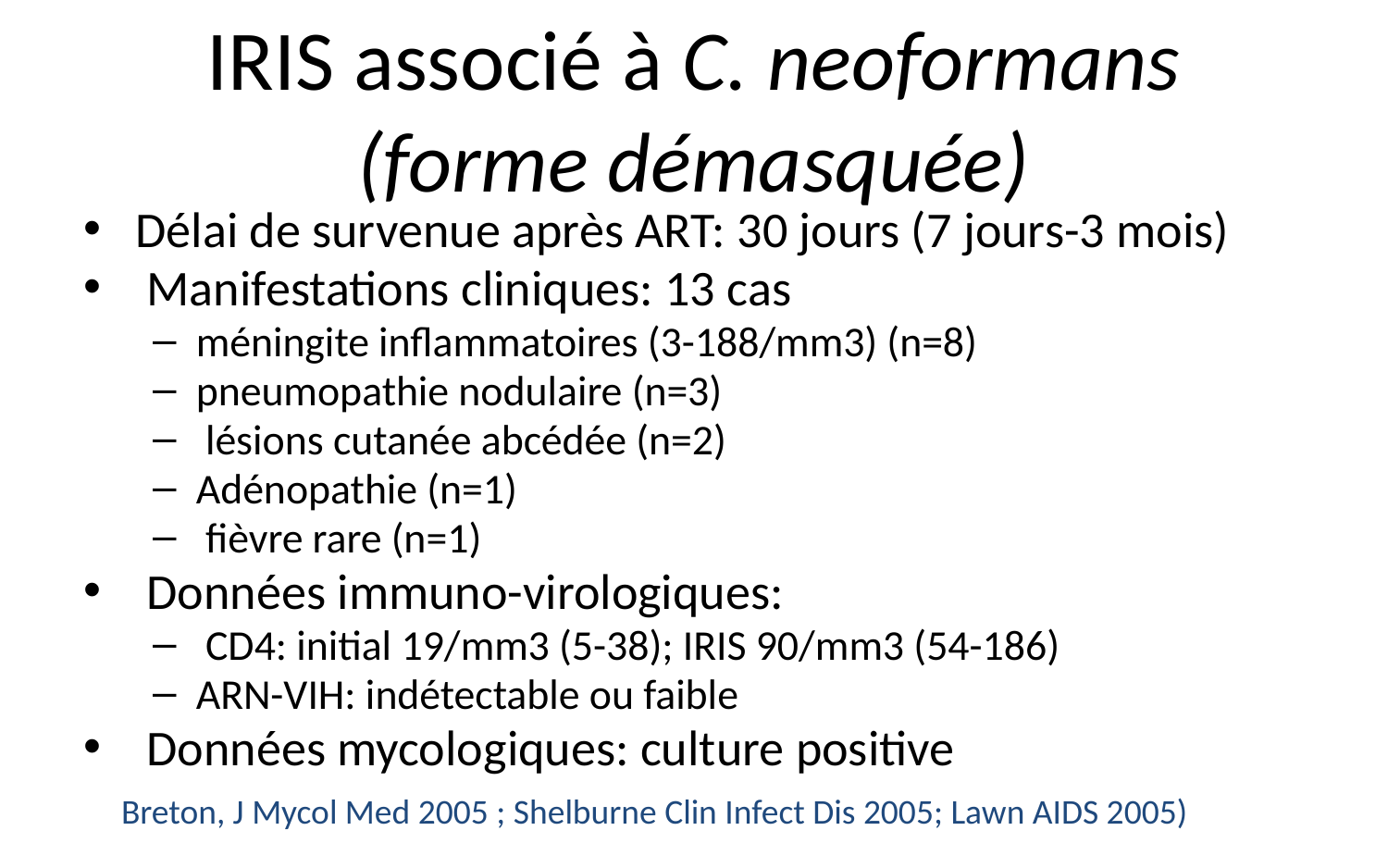

# IRIS associé à C. neoformans (forme démasquée)
Délai de survenue après ART: 30 jours (7 jours-3 mois)
 Manifestations cliniques: 13 cas
méningite inflammatoires (3-188/mm3) (n=8)
pneumopathie nodulaire (n=3)
 lésions cutanée abcédée (n=2)
Adénopathie (n=1)
 fièvre rare (n=1)
 Données immuno-virologiques:
 CD4: initial 19/mm3 (5-38); IRIS 90/mm3 (54-186)
ARN-VIH: indétectable ou faible
 Données mycologiques: culture positive
Breton, J Mycol Med 2005 ; Shelburne Clin Infect Dis 2005; Lawn AIDS 2005)